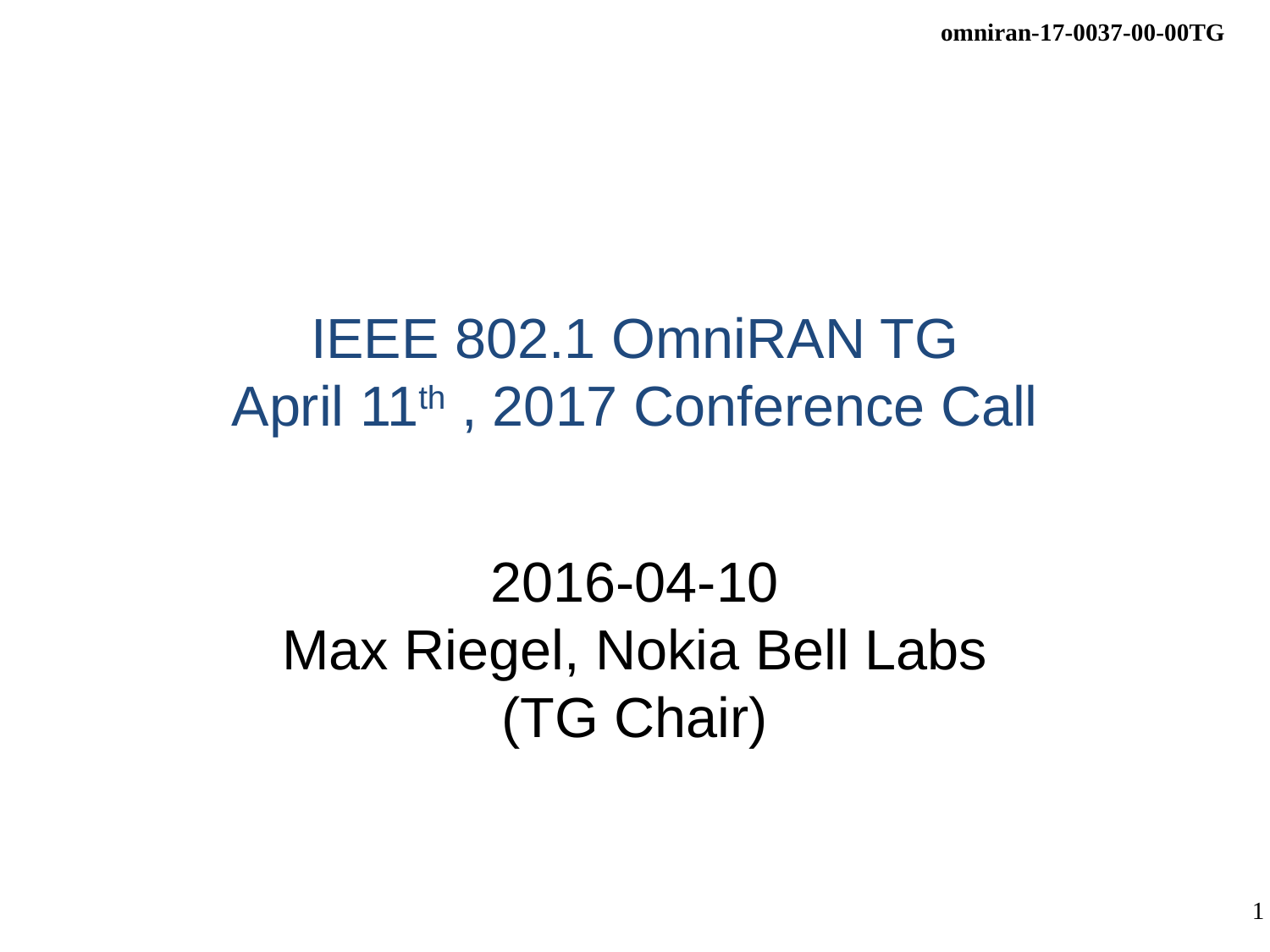

# IEEE 802.1 OmniRAN TG April 11th , 2017 Conference Call
2016-04-10
Max Riegel, Nokia Bell Labs
(TG Chair)